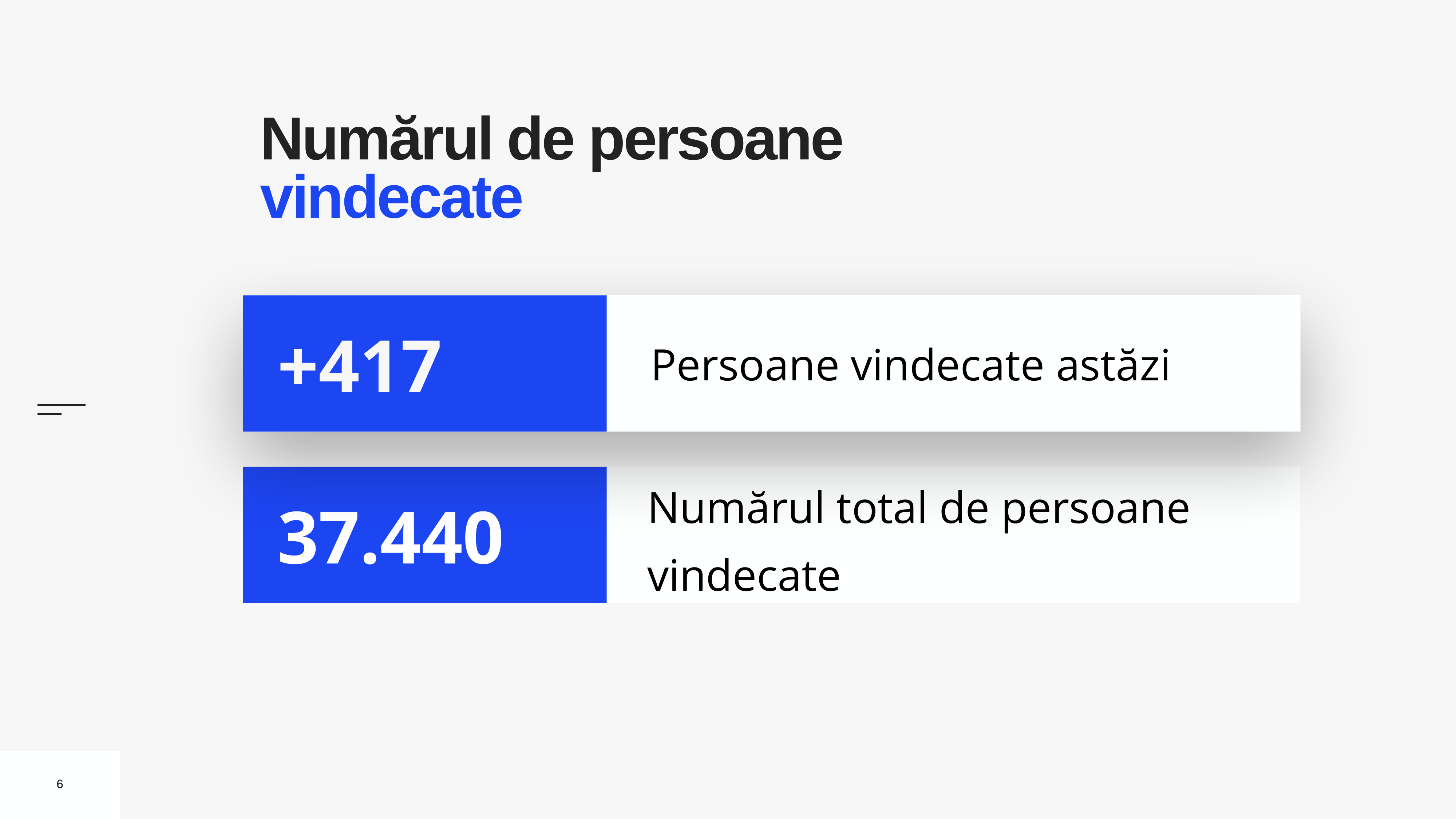

# Numărul de persoane vindecate

Persoane vindecate astăzi

+417

Numărul total de persoane vindecate

37.440
6
6